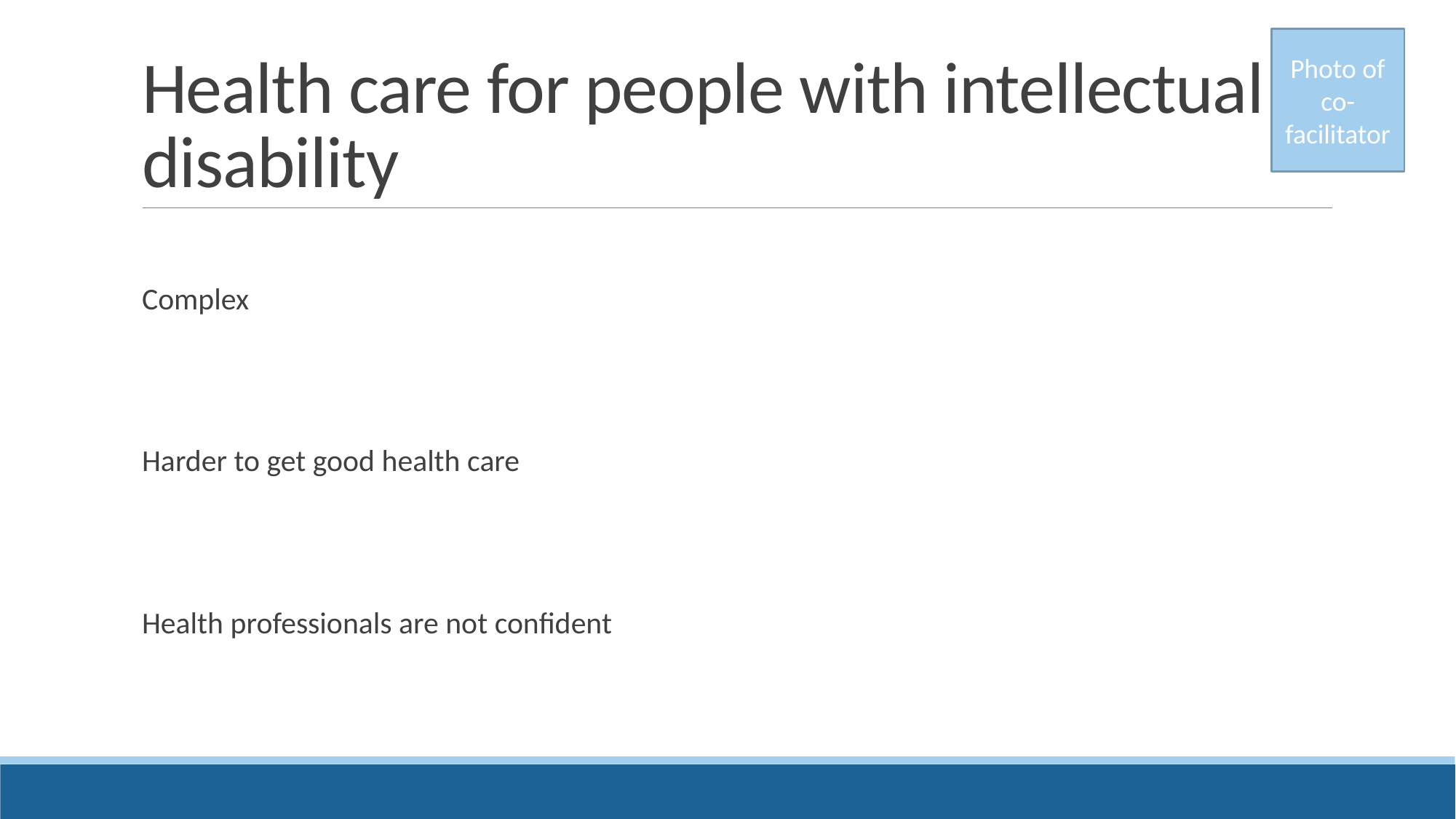

Photo of co-facilitator
# Health care for people with intellectual disability

Complex

Harder to get good health care

Health professionals are not confident